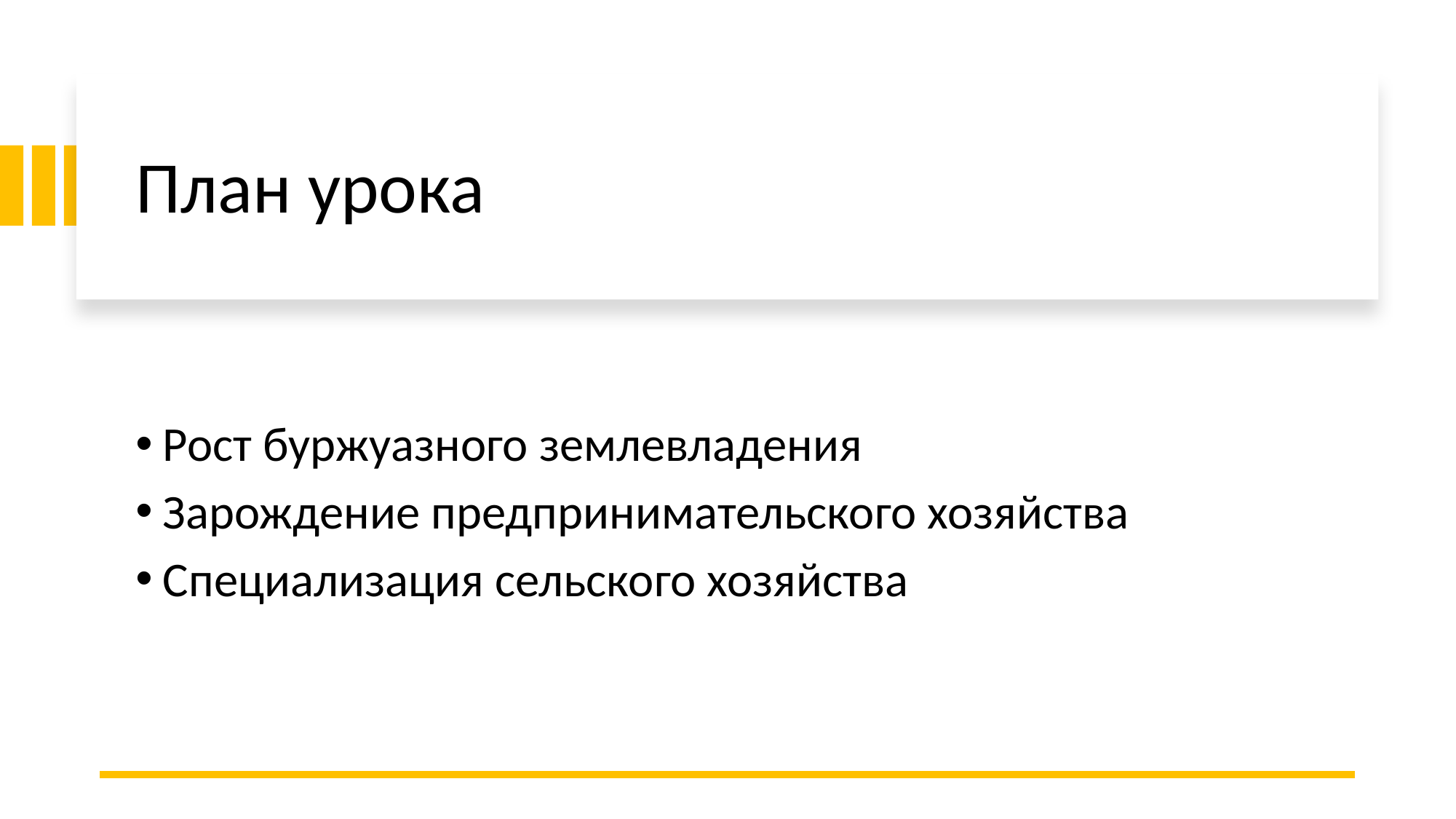

# План урока

Рост буржуазного землевладения
Зарождение предпринимательского хозяйства
Специализация сельского хозяйства